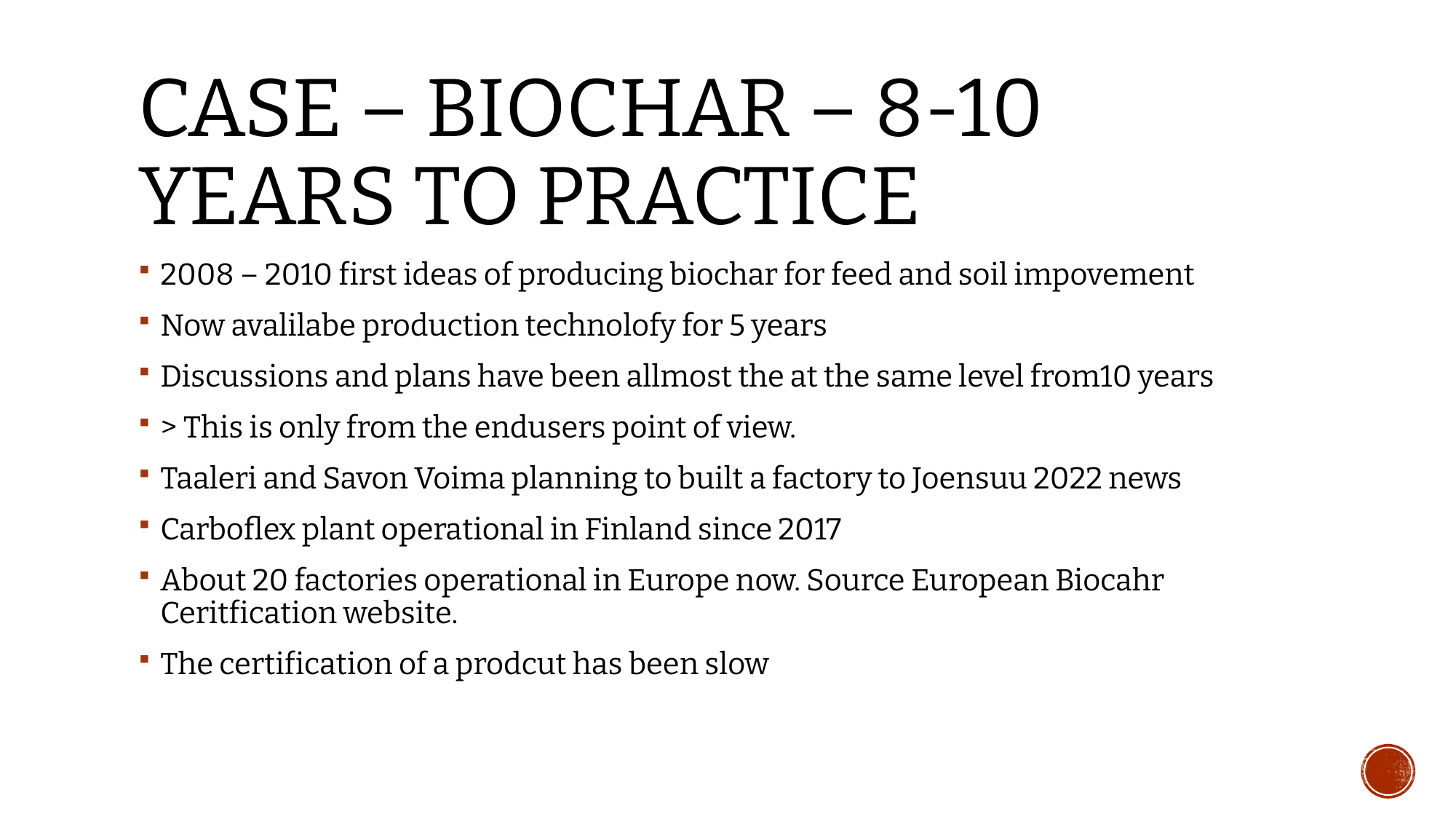

# Case – biochar – 8-10 years to practice
2008 – 2010 first ideas of producing biochar for feed and soil impovement
Now avalilabe production technolofy for 5 years
Discussions and plans have been allmost the at the same level from10 years
> This is only from the endusers point of view.
Taaleri and Savon Voima planning to built a factory to Joensuu 2022 news
Carboflex plant operational in Finland since 2017
About 20 factories operational in Europe now. Source European Biocahr Ceritfication website.
The certification of a prodcut has been slow